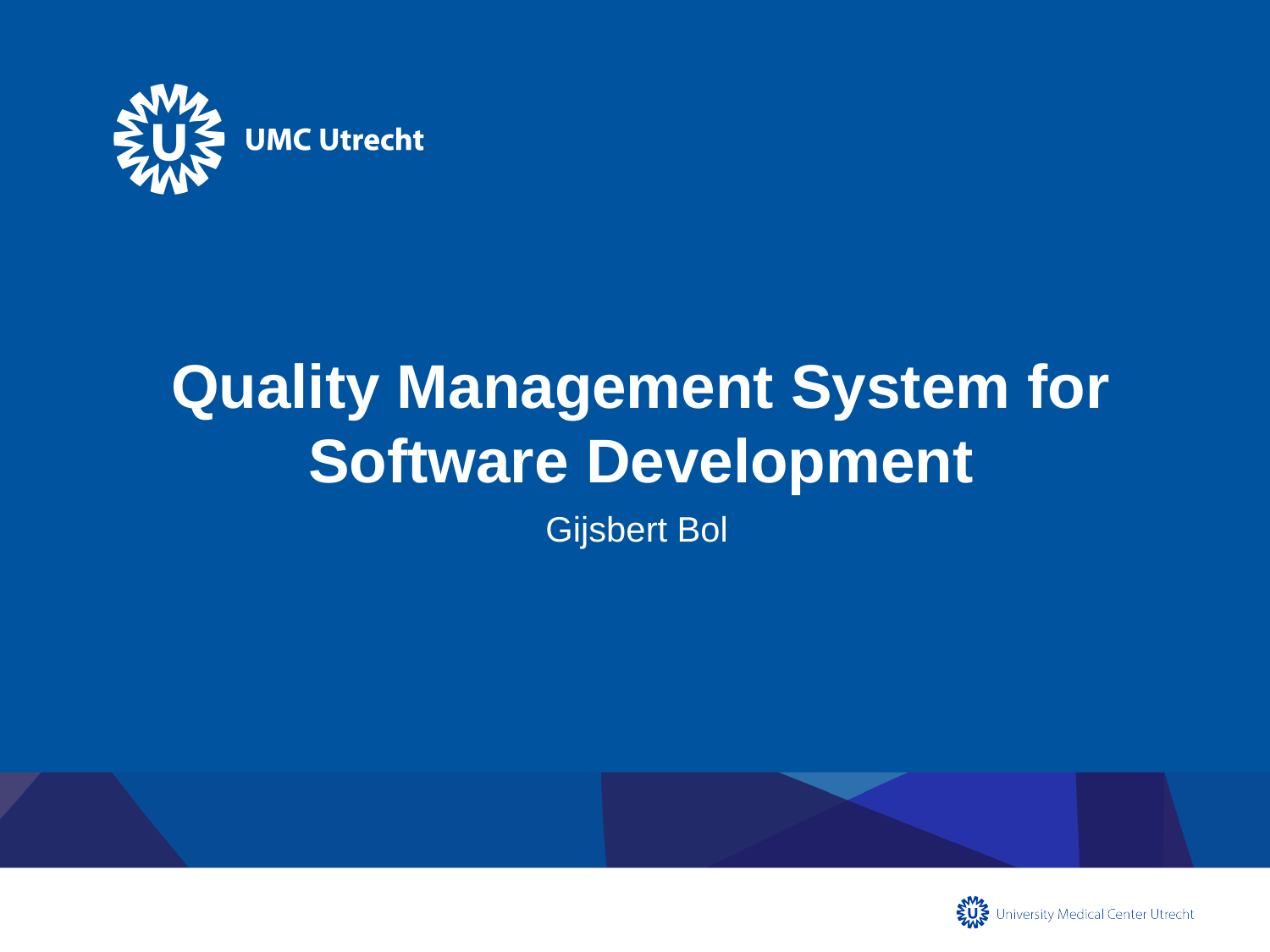

# Quality Management System for Software Development
Gijsbert Bol